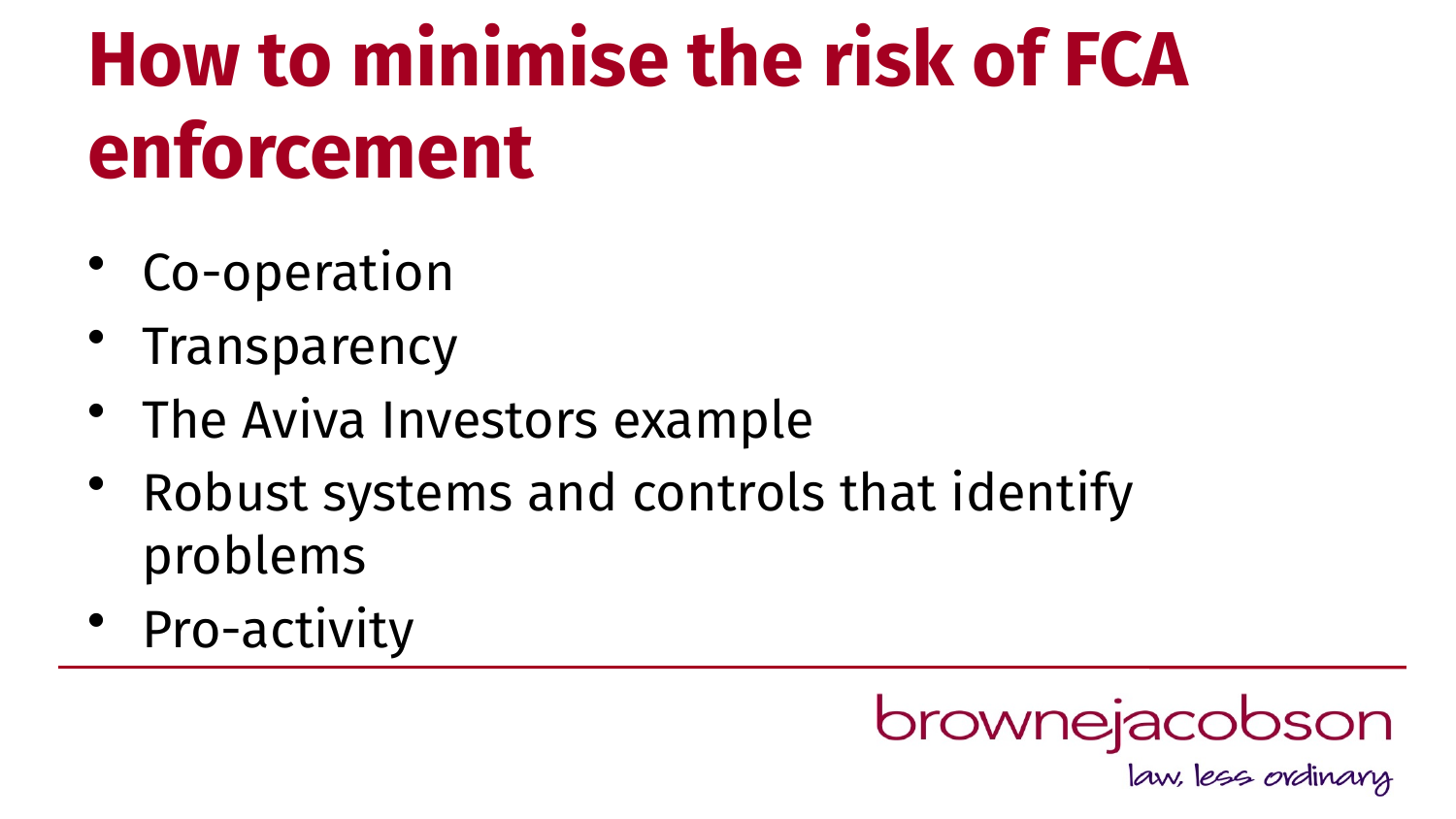

# How to minimise the risk of FCA enforcement

Co-operation
Transparency
The Aviva Investors example
Robust systems and controls that identify problems
Pro-activity